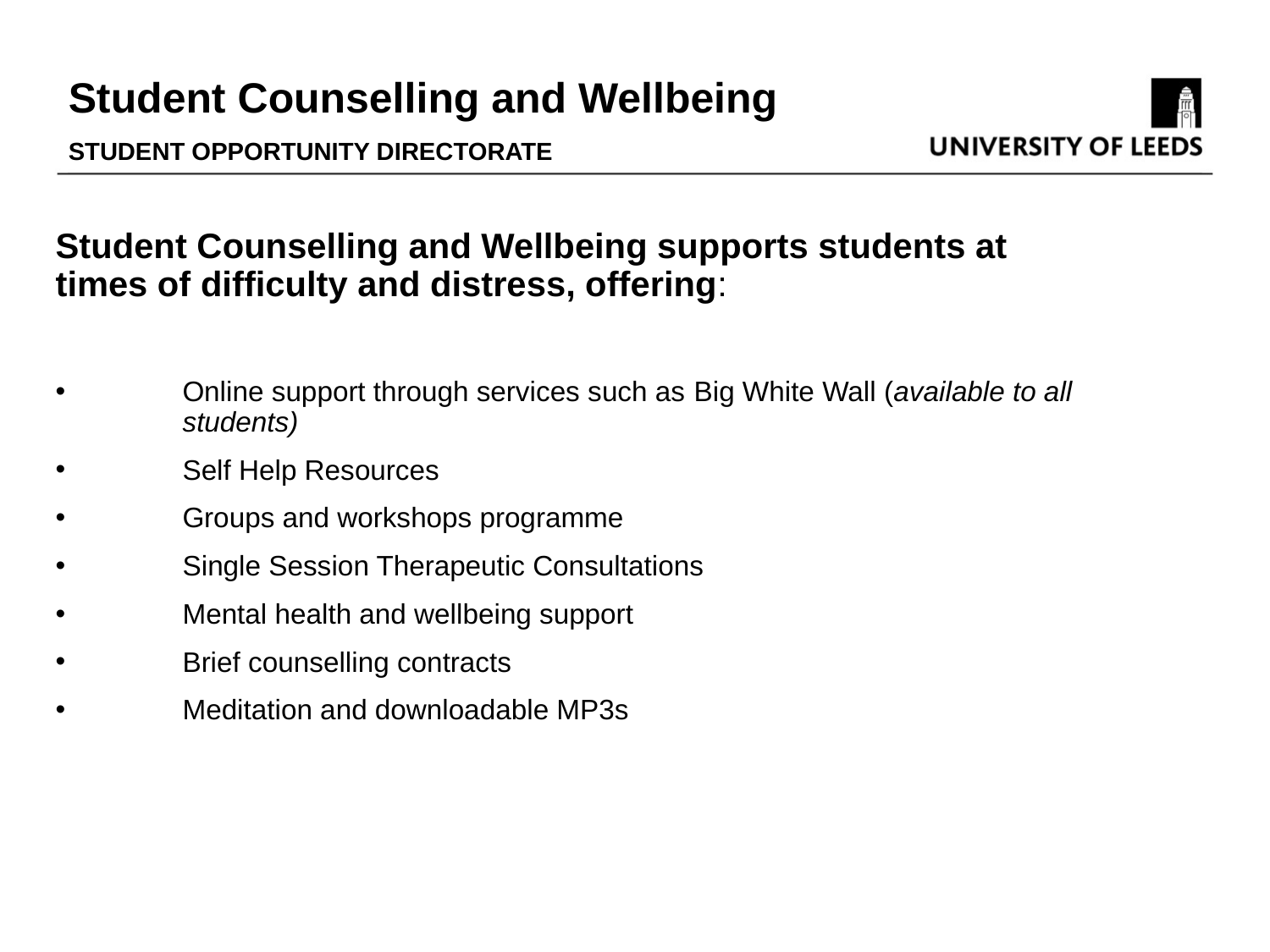

Student Counselling and Wellbeing supports students at times of difficulty and distress, offering:

	Online support through services such as Big White Wall (available to all 	students)
	Self Help Resources
	Groups and workshops programme
	Single Session Therapeutic Consultations
	Mental health and wellbeing support
	Brief counselling contracts
	Meditation and downloadable MP3s